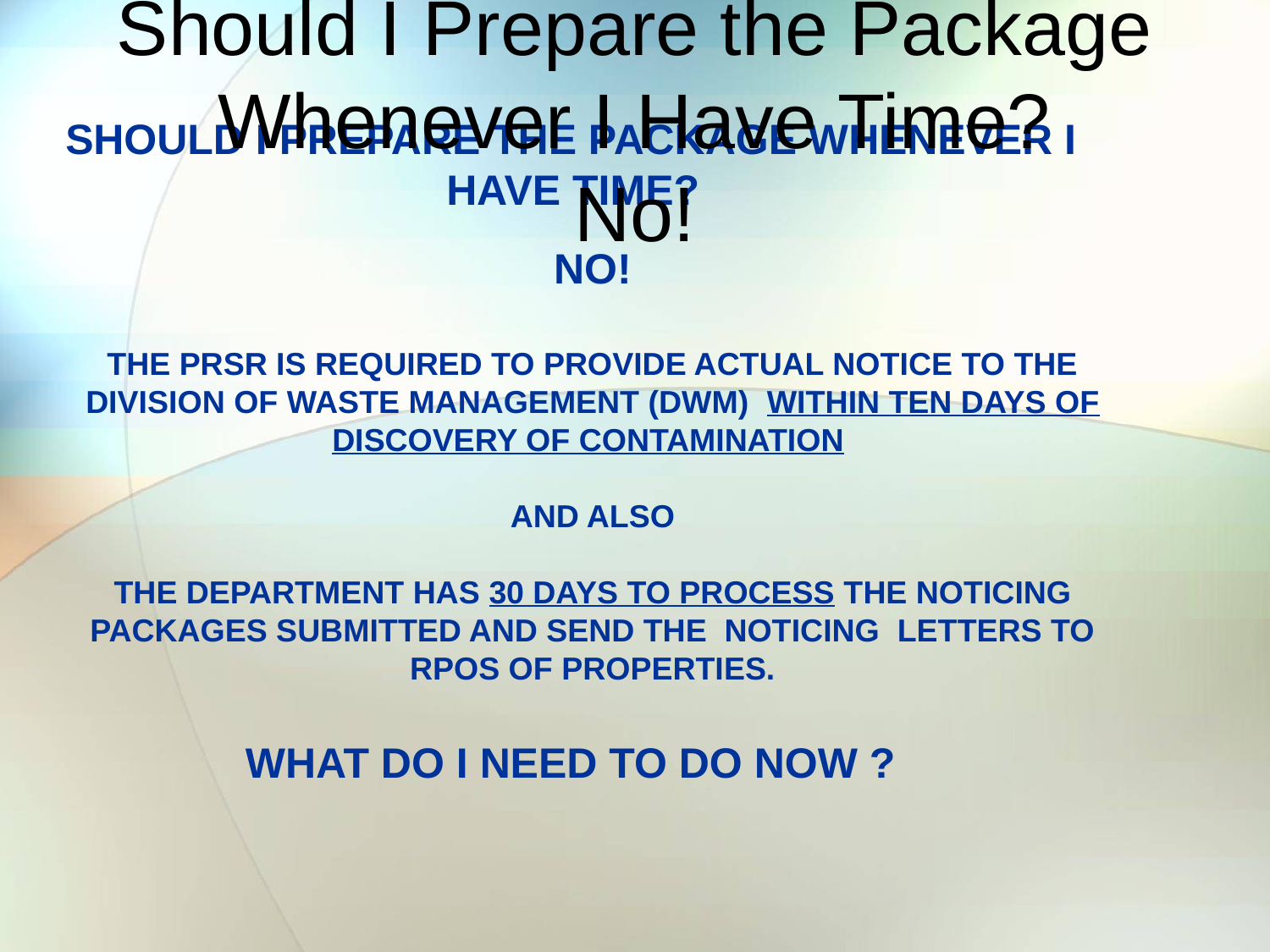

# Should I Prepare the Package Whenever I Have Time? No!
SHOULD I PREPARE THE PACKAGE WHENEVER I 			HAVE TIME?

NO!
THE PRSR IS REQUIRED TO PROVIDE ACTUAL NOTICE TO THE DIVISION OF WASTE MANAGEMENT (DWM)  WITHIN TEN DAYS OF DISCOVERY OF CONTAMINATION
AND ALSO
THE DEPARTMENT HAS 30 DAYS TO PROCESS THE NOTICING PACKAGES SUBMITTED AND SEND THE  NOTICING  LETTERS TO RPOS OF PROPERTIES.

	WHAT DO I NEED TO DO NOW ?